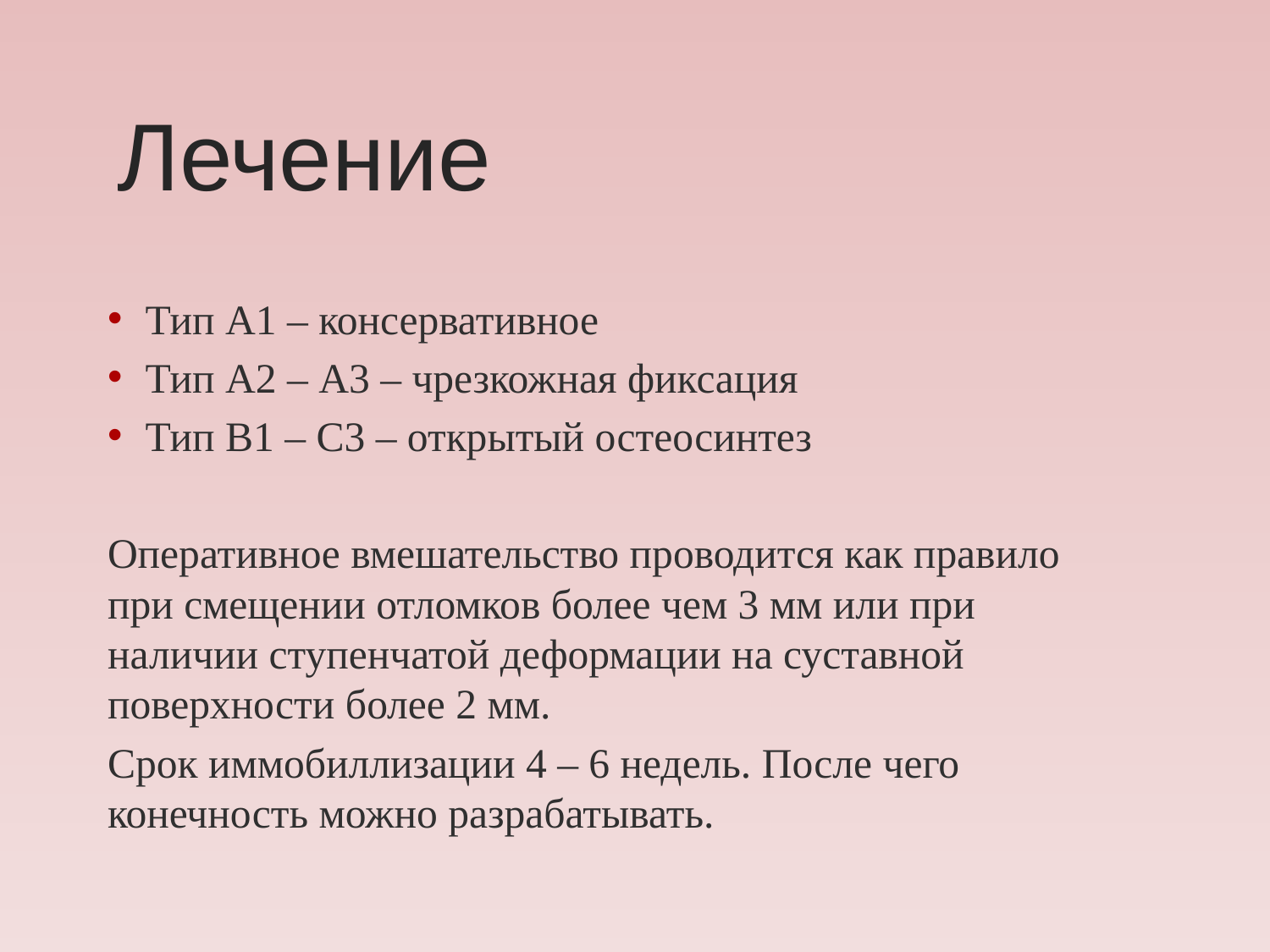

# Лечение
Тип А1 – консервативное
Тип А2 – А3 – чрезкожная фиксация
Тип В1 – С3 – открытый остеосинтез

Оперативное вмешательство проводится как правило при смещении отломков более чем 3 мм или при наличии ступенчатой деформации на суставной поверхности более 2 мм.
Срок иммобиллизации 4 – 6 недель. После чего конечность можно разрабатывать.